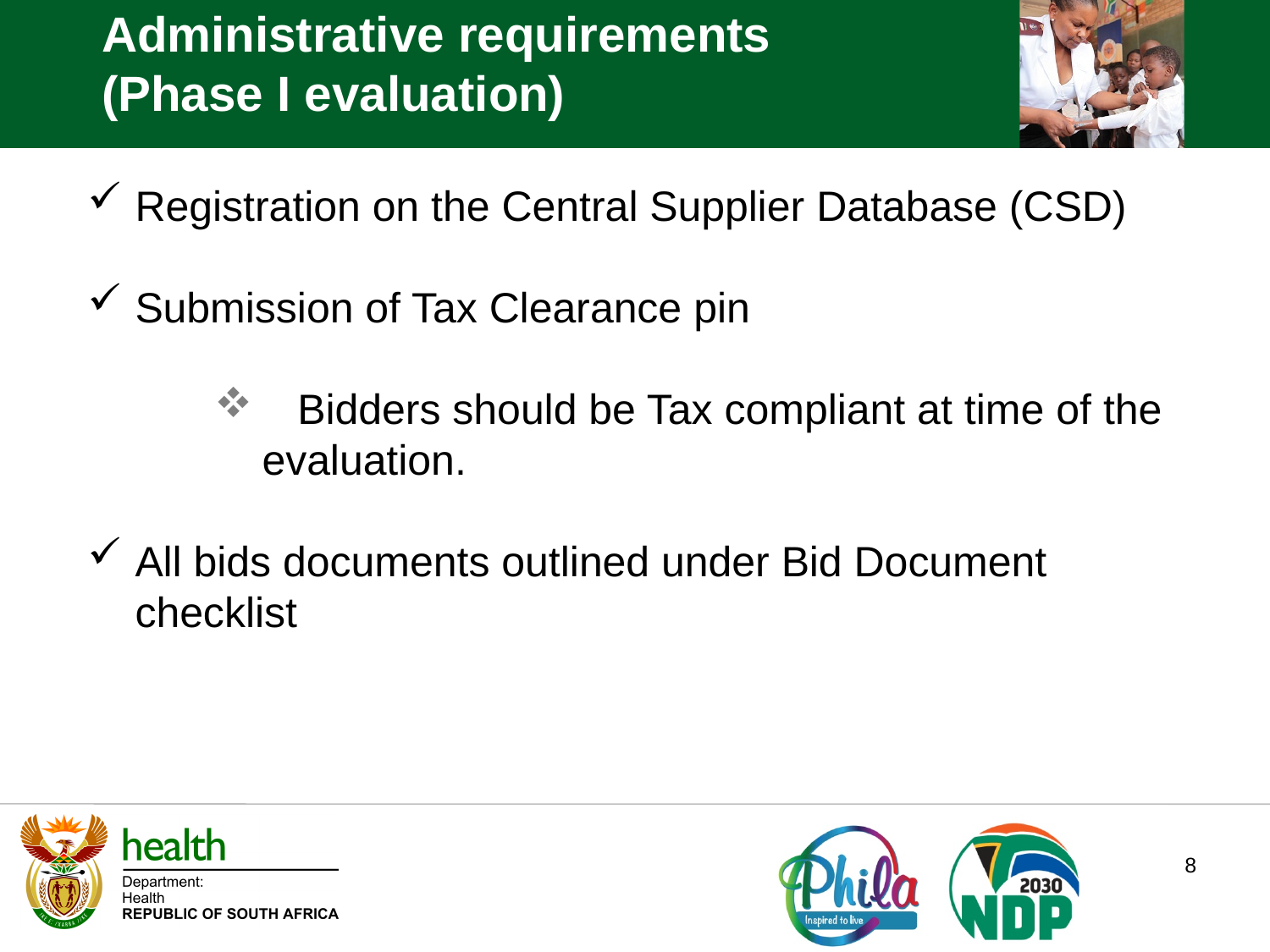

Administrative requirements (Phase I evaluation)
Registration on the Central Supplier Database (CSD)

Submission of Tax Clearance pin

   Bidders should be Tax compliant at time of the evaluation.

All bids documents outlined under Bid Document checklist

8